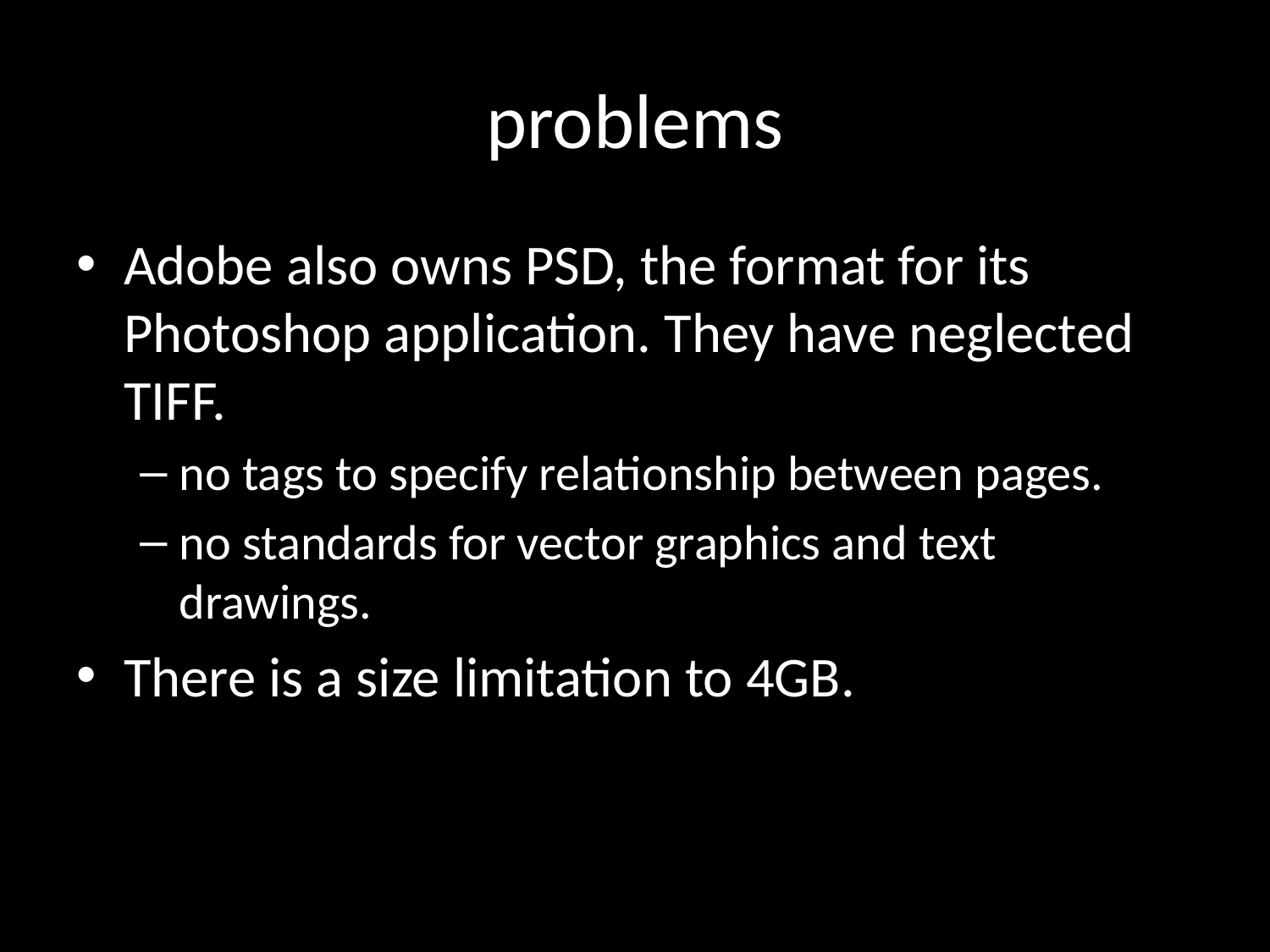

# problems
Adobe also owns PSD, the format for its Photoshop application. They have neglected TIFF.
no tags to specify relationship between pages.
no standards for vector graphics and text drawings.
There is a size limitation to 4GB.